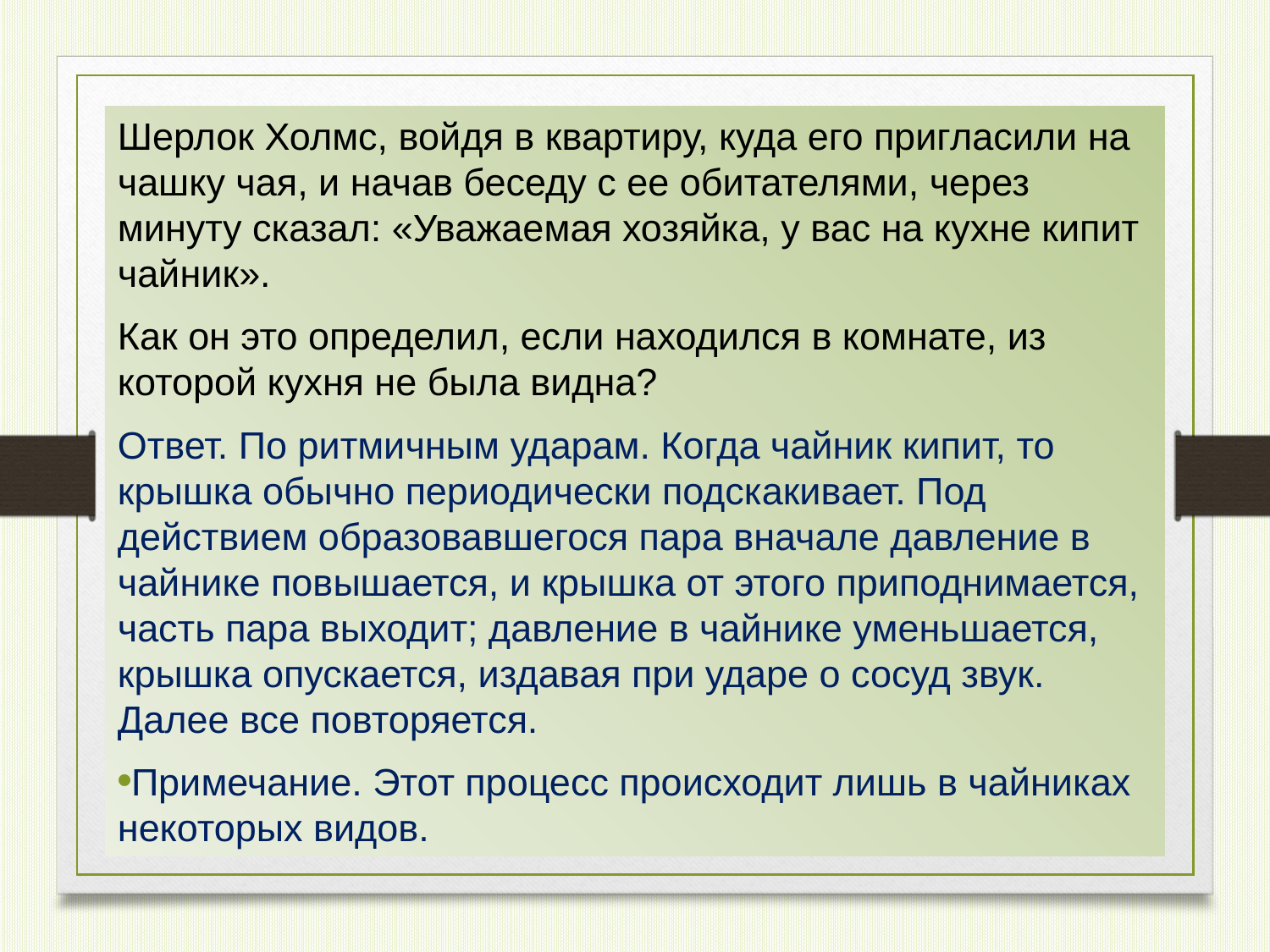

Шерлок Холмс, войдя в квартиру, куда его пригласили на чашку чая, и начав беседу с ее обитателями, через минуту сказал: «Уважаемая хозяйка, у вас на кухне кипит чайник».
Как он это определил, если находился в комнате, из которой кухня не была видна?
Ответ. По ритмичным ударам. Когда чайник кипит, то крышка обычно периодически подскакивает. Под действием образовавшегося пара вначале давление в чайнике повышается, и крышка от этого приподнимается, часть пара выходит; давление в чайнике уменьшается, крышка опускается, издавая при ударе о сосуд звук. Далее все повторяется.
Примечание. Этот процесс происходит лишь в чайниках некоторых видов.

#